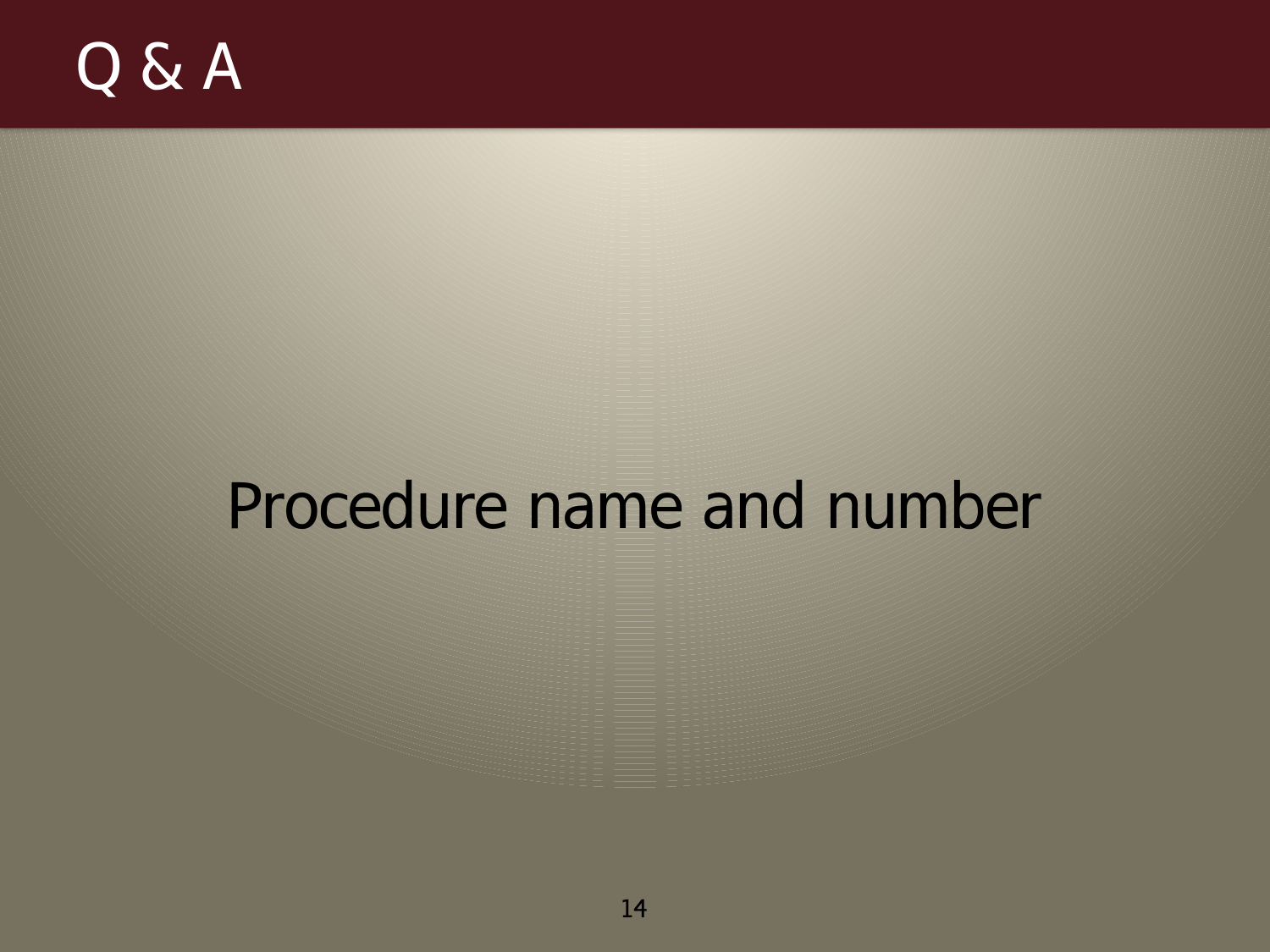

# Q & A
Procedure name and number
14